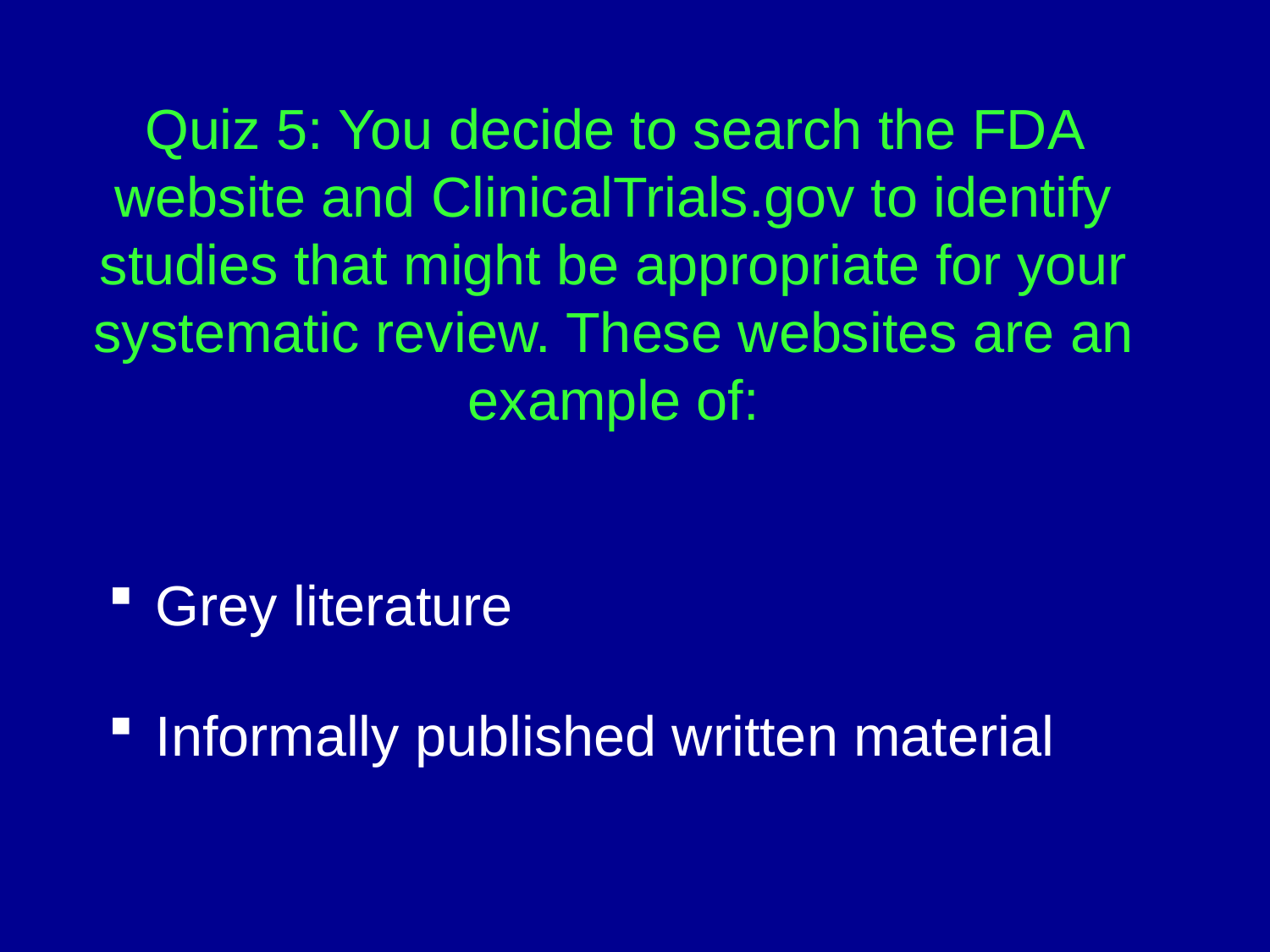

# Quiz 5: You decide to search the FDA website and ClinicalTrials.gov to identify studies that might be appropriate for your systematic review. These websites are an example of:

Grey literature

Informally published written material